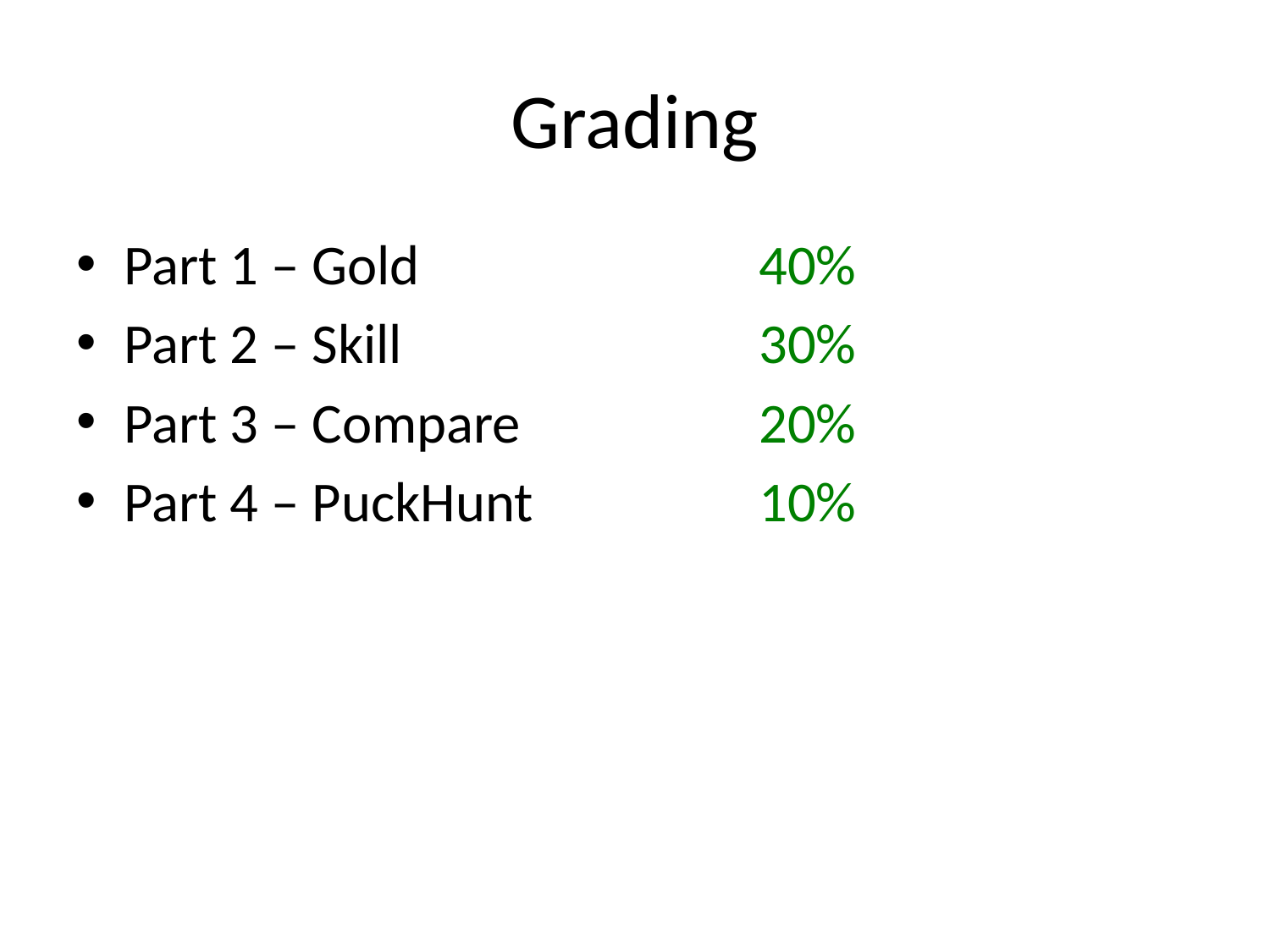

# Grading
Part 1 – Gold			40%
Part 2 – Skill			30%
Part 3 – Compare 		20%
Part 4 – PuckHunt 		10%